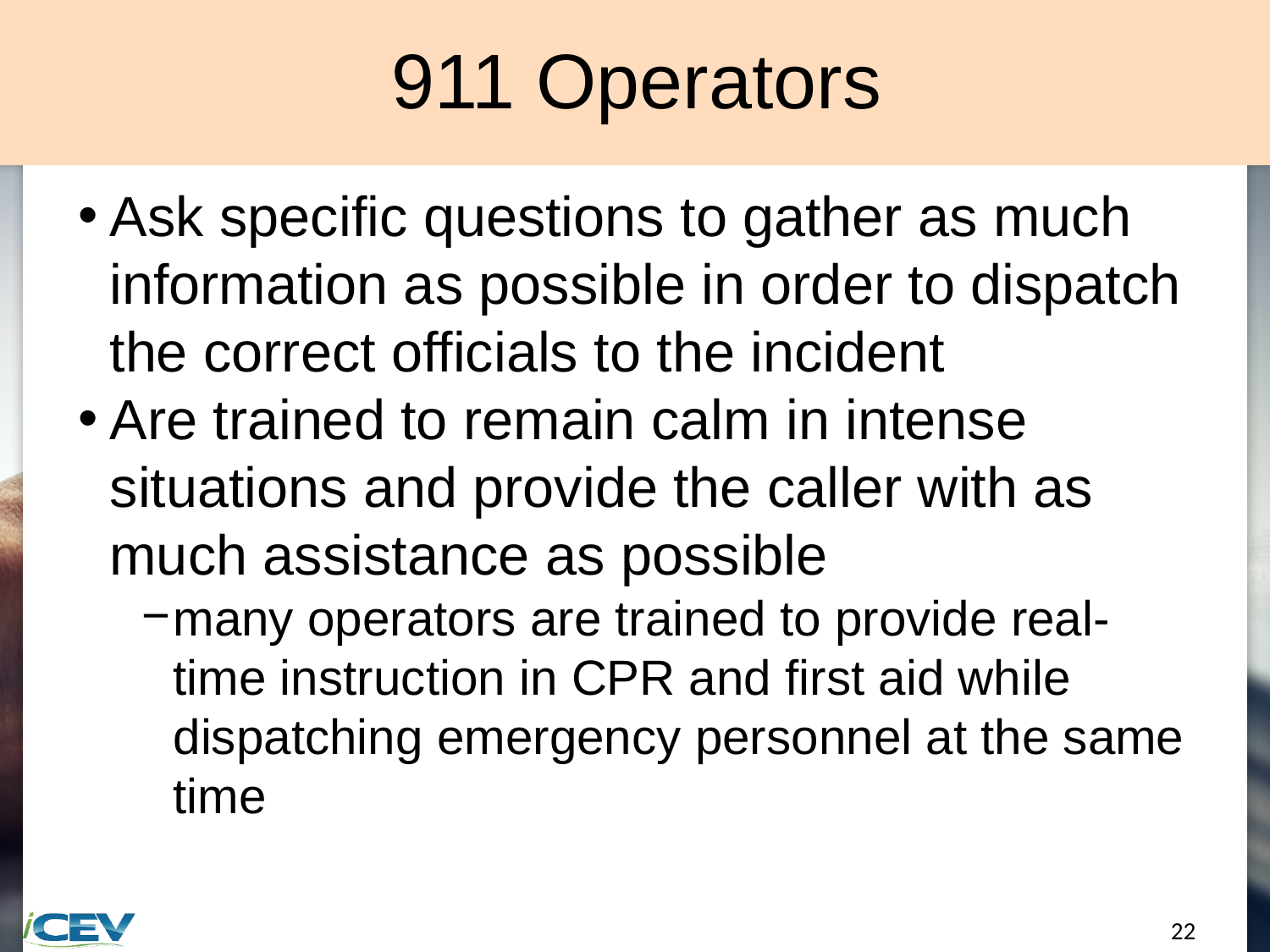

# 911 Operators
Ask specific questions to gather as much information as possible in order to dispatch the correct officials to the incident
Are trained to remain calm in intense situations and provide the caller with as much assistance as possible
many operators are trained to provide real-time instruction in CPR and first aid while dispatching emergency personnel at the same time